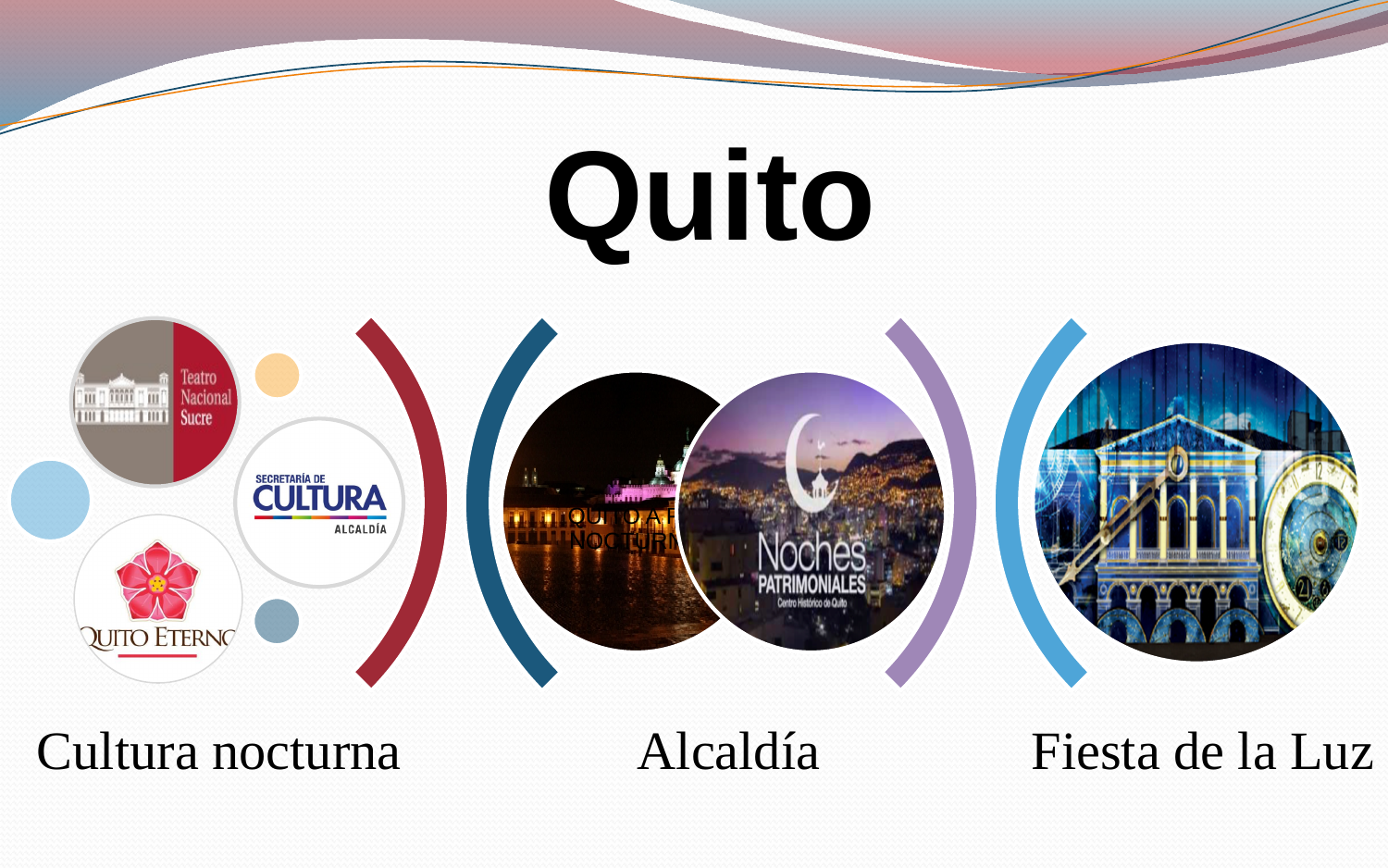

Alcaldía
Fiesta de la Luz

QUITO A PIE NOCTURNO

Cultura nocturna
Quito